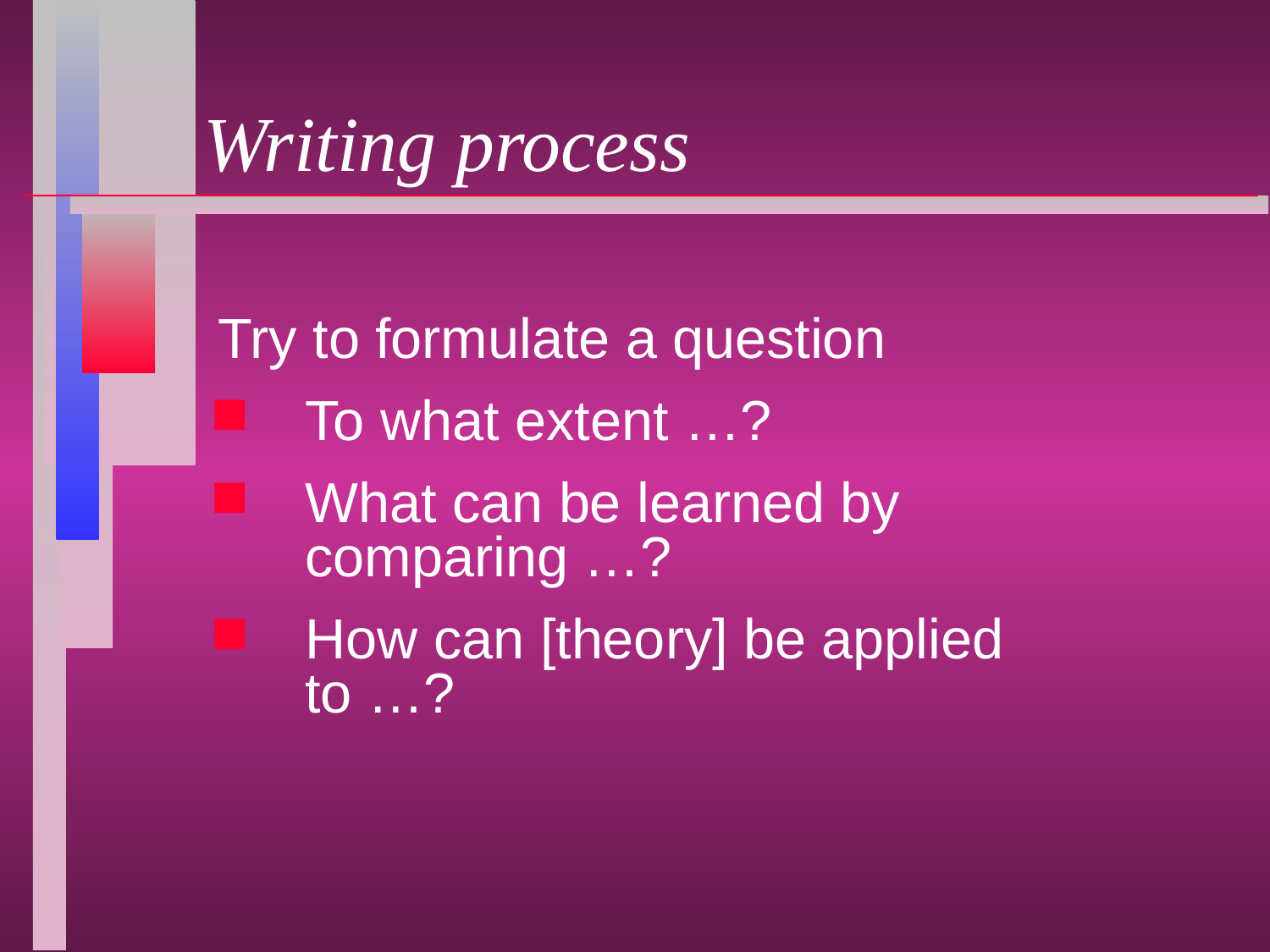

# Writing process

Try to formulate a question
To what extent …?
What can be learned by comparing …?
How can [theory] be applied to …?